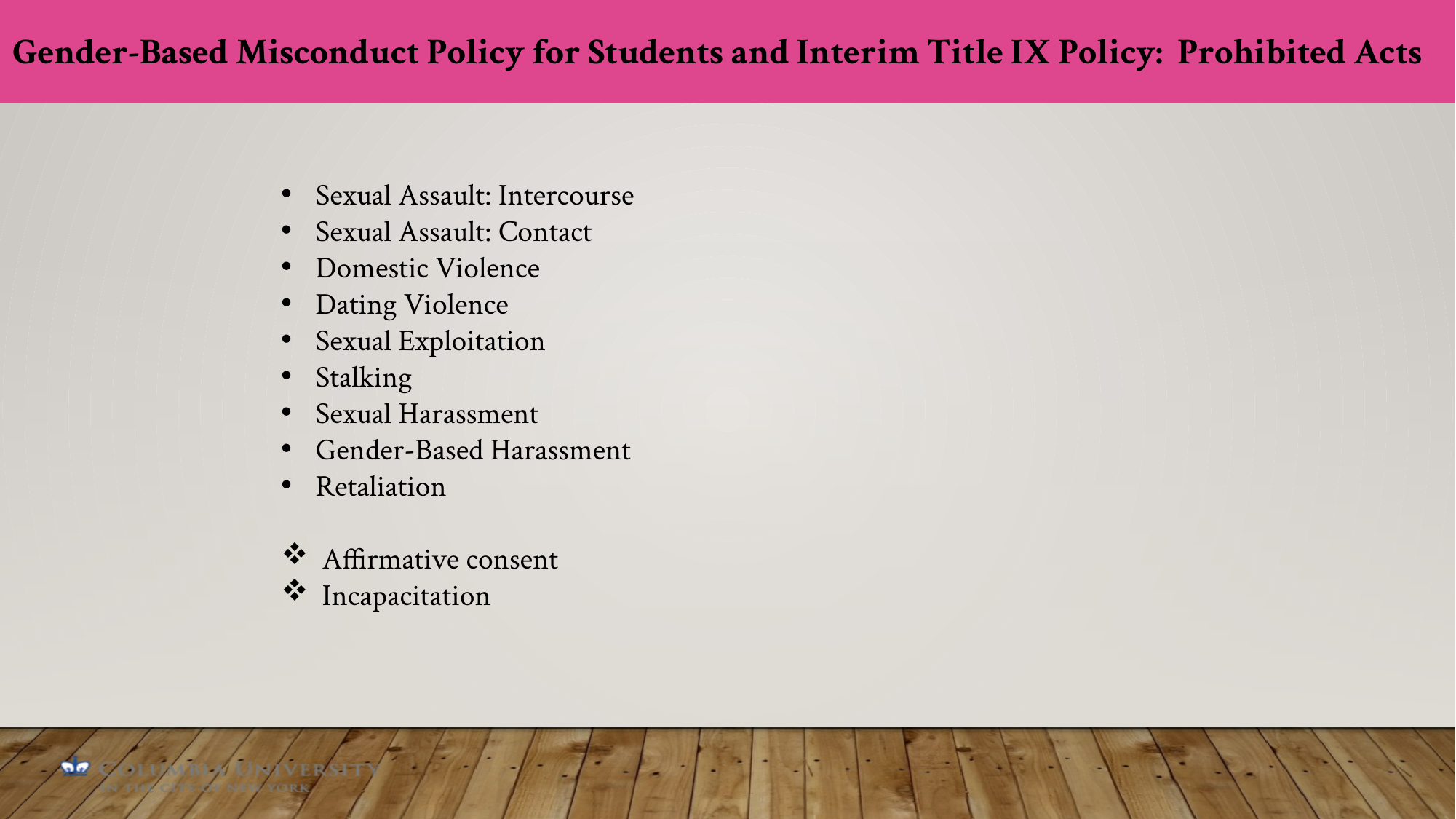

Gender-Based Misconduct Policy for Students and Interim Title IX Policy:  Prohibited Acts
Sexual Assault: Intercourse
Sexual Assault: Contact
Domestic Violence
Dating Violence
Sexual Exploitation
Stalking
Sexual Harassment
Gender-Based Harassment
Retaliation

Affirmative consent
Incapacitation